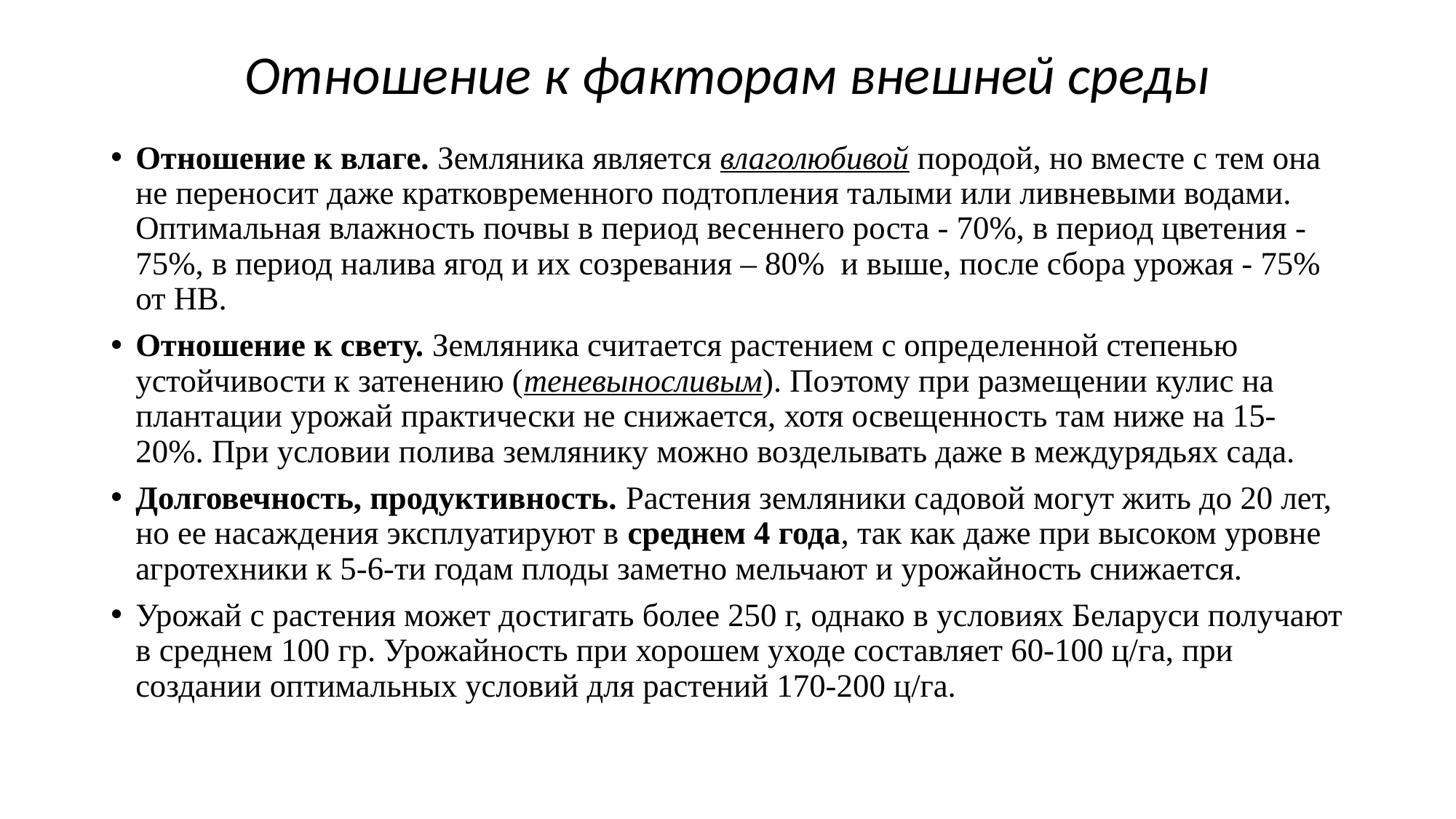

# Отношение к факторам внешней среды
Отношение к влаге. Земляника является влаголюбивой породой, но вместе с тем она не переносит даже кратковременного подтопления талыми или ливневыми водами. Оптимальная влажность почвы в период весеннего роста - 70%, в период цветения - 75%, в период налива ягод и их созревания – 80%  и выше, после сбора урожая - 75% от НВ.
Отношение к свету. Земляника считается растением с определенной степенью устойчивости к затенению (теневыносливым). Поэтому при размещении кулис на плантации урожай практически не снижается, хотя освещенность там ниже на 15-20%. При условии полива землянику можно возделывать даже в междурядьях сада.
Долговечность, продуктивность. Растения земляники садовой могут жить до 20 лет, но ее насаждения эксплуатируют в среднем 4 года, так как даже при высоком уровне агротехники к 5-6-ти годам плоды заметно мельчают и урожайность снижается.
Урожай с растения может достигать более 250 г, однако в условиях Беларуси получают в среднем 100 гр. Урожайность при хорошем уходе составляет 60-100 ц/га, при создании оптимальных условий для растений 170-200 ц/га.